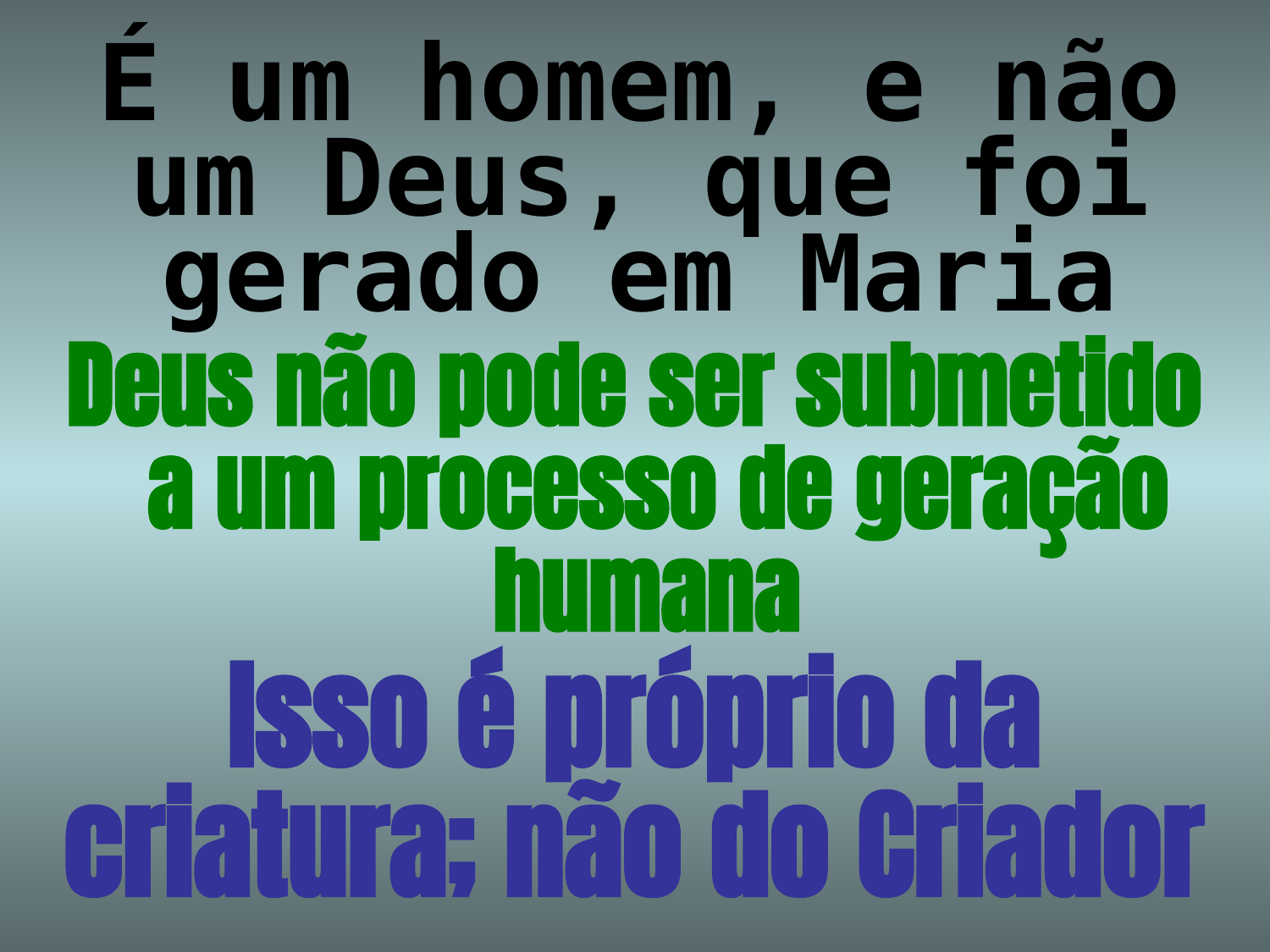

# É um homem, e não um Deus, que foi gerado em Maria
Deus não pode ser submetido a um processo de geração humana
Isso é próprio da criatura; não do Criador